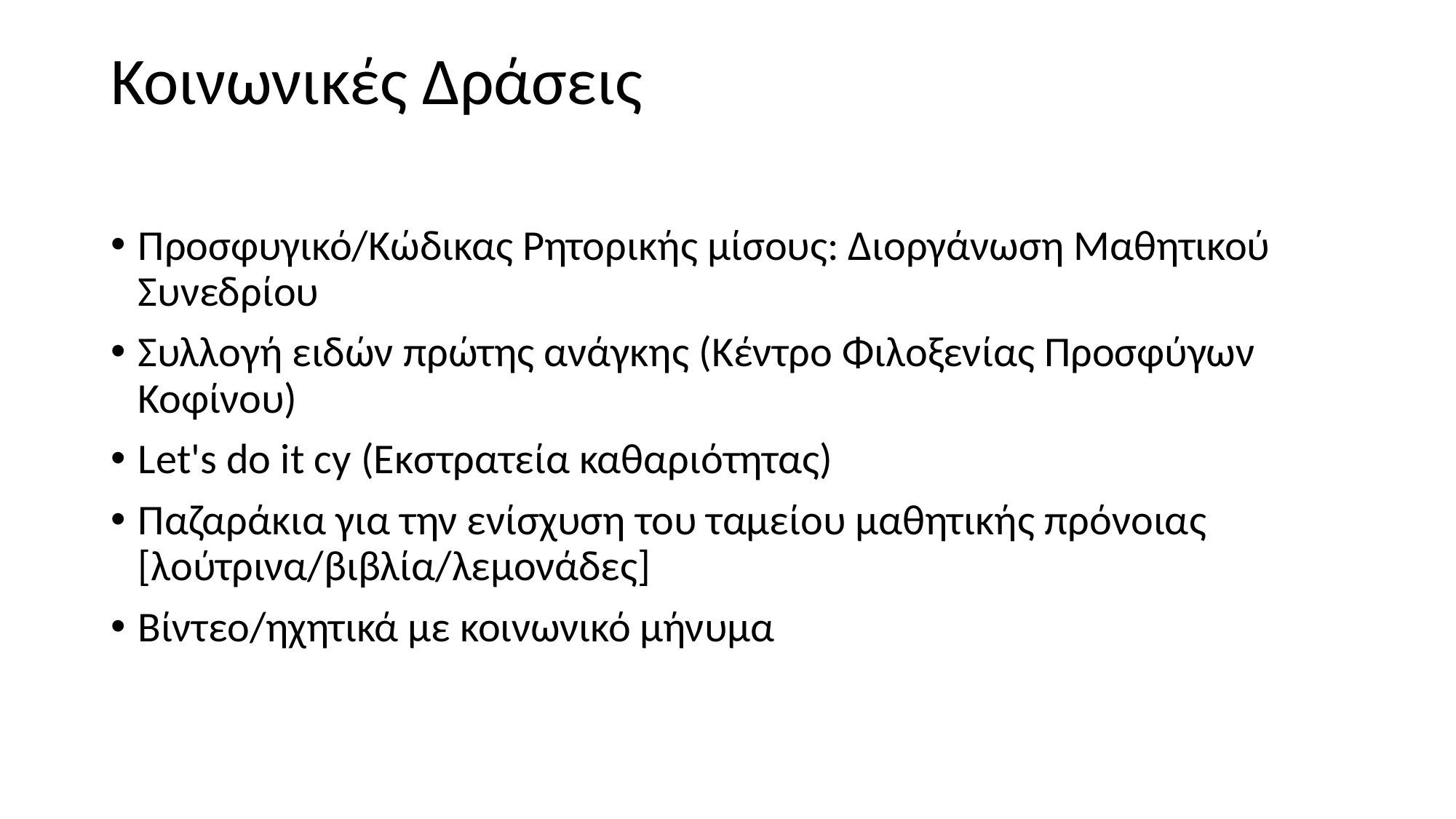

# Κοινωνικές Δράσεις
Προσφυγικό/Κώδικας Ρητορικής μίσους: Διοργάνωση Μαθητικού Συνεδρίου
Συλλογή ειδών πρώτης ανάγκης (Κέντρο Φιλοξενίας Προσφύγων Κοφίνου)
Let's do it cy (Εκστρατεία καθαριότητας)
Παζαράκια για την ενίσχυση του ταμείου μαθητικής πρόνοιας [λούτρινα/βιβλία/λεμονάδες]
Βίντεο/ηχητικά με κοινωνικό μήνυμα